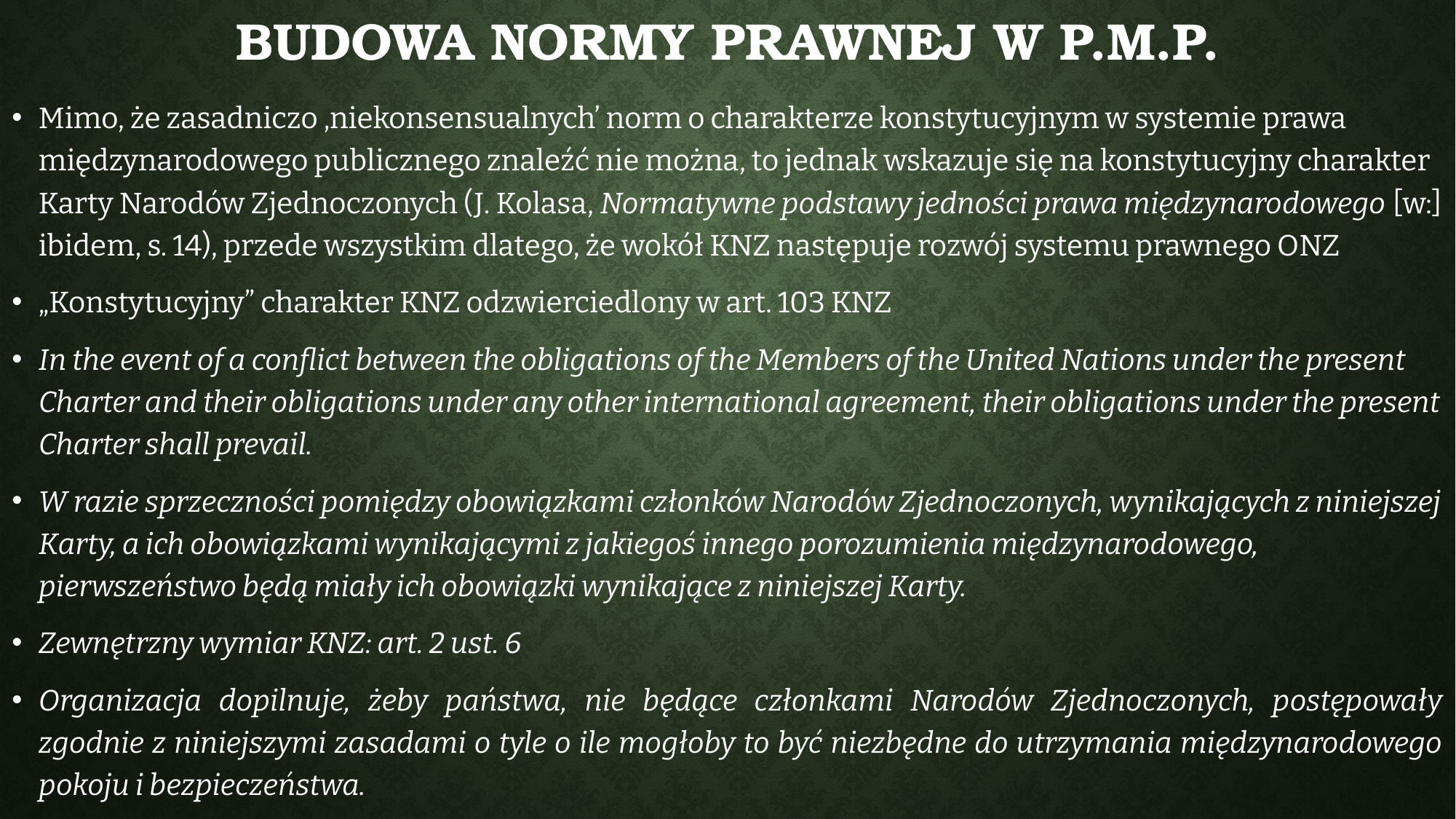

# Budowa normy prawnej w p.m.p.
Mimo, że zasadniczo ‚niekonsensualnych’ norm o charakterze konstytucyjnym w systemie prawa międzynarodowego publicznego znaleźć nie można, to jednak wskazuje się na konstytucyjny charakter Karty Narodów Zjednoczonych (J. Kolasa, Normatywne podstawy jedności prawa międzynarodowego [w:] ibidem, s. 14), przede wszystkim dlatego, że wokół KNZ następuje rozwój systemu prawnego ONZ
„Konstytucyjny” charakter KNZ odzwierciedlony w art. 103 KNZ
In the event of a conflict between the obligations of the Members of the United Nations under the present Charter and their obligations under any other international agreement, their obligations under the present Charter shall prevail.
W razie sprzeczności pomiędzy obowiązkami członków Narodów Zjednoczonych, wynikających z niniejszej Karty, a ich obowiązkami wynikającymi z jakiegoś innego porozumienia międzynarodowego, pierwszeństwo będą miały ich obowiązki wynikające z niniejszej Karty.
Zewnętrzny wymiar KNZ: art. 2 ust. 6
Organizacja dopilnuje, żeby państwa, nie będące członkami Narodów Zjednoczonych, postępowały zgodnie z niniejszymi zasadami o tyle o ile mogłoby to być niezbędne do utrzymania międzynarodowego pokoju i bezpieczeństwa.